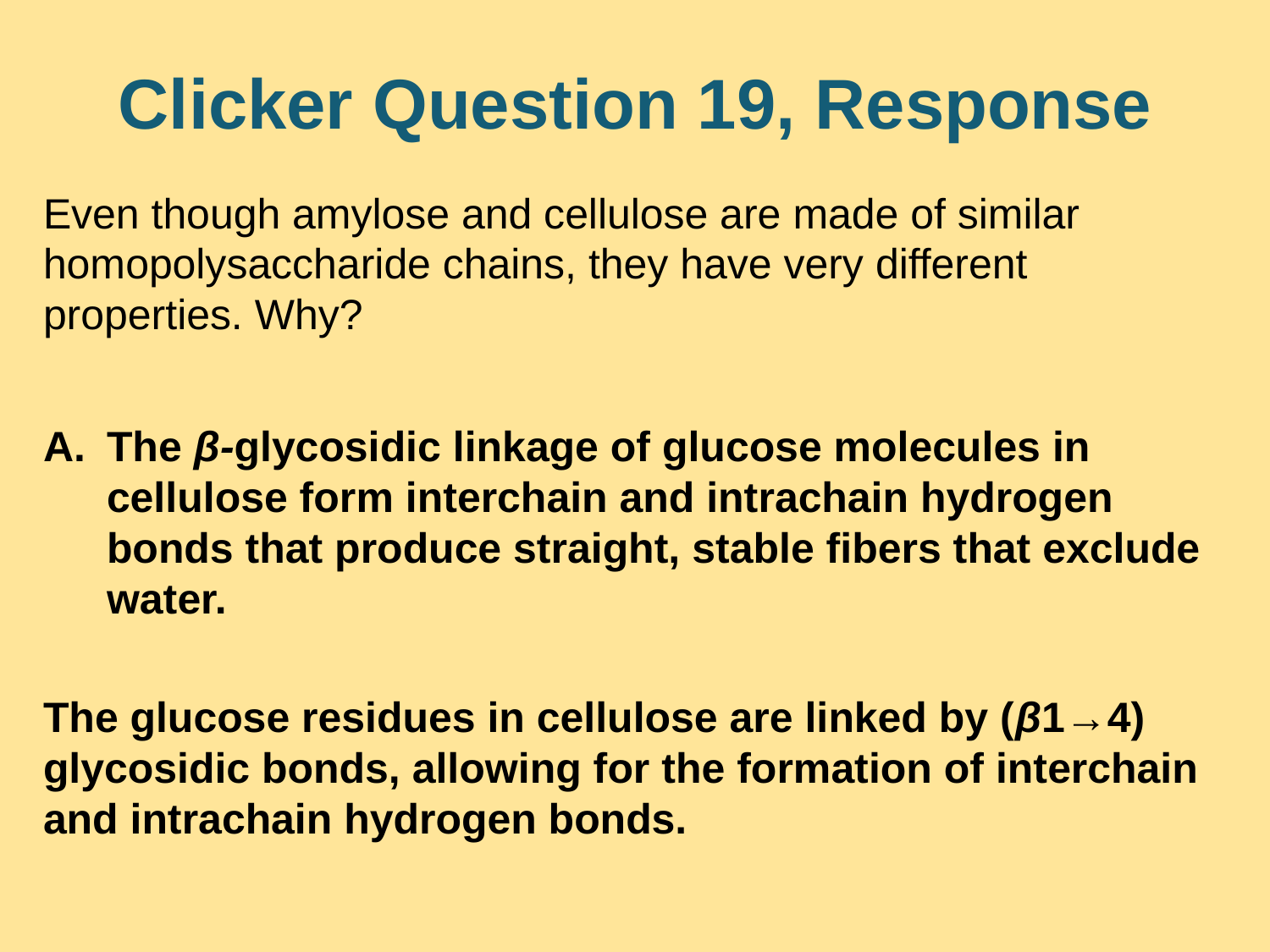

# Clicker Question 19, Response
Even though amylose and cellulose are made of similar homopolysaccharide chains, they have very different properties. Why?

The β-glycosidic linkage of glucose molecules in cellulose form interchain and intrachain hydrogen bonds that produce straight, stable fibers that exclude water.

The glucose residues in cellulose are linked by (β1→4) glycosidic bonds, allowing for the formation of interchain and intrachain hydrogen bonds.